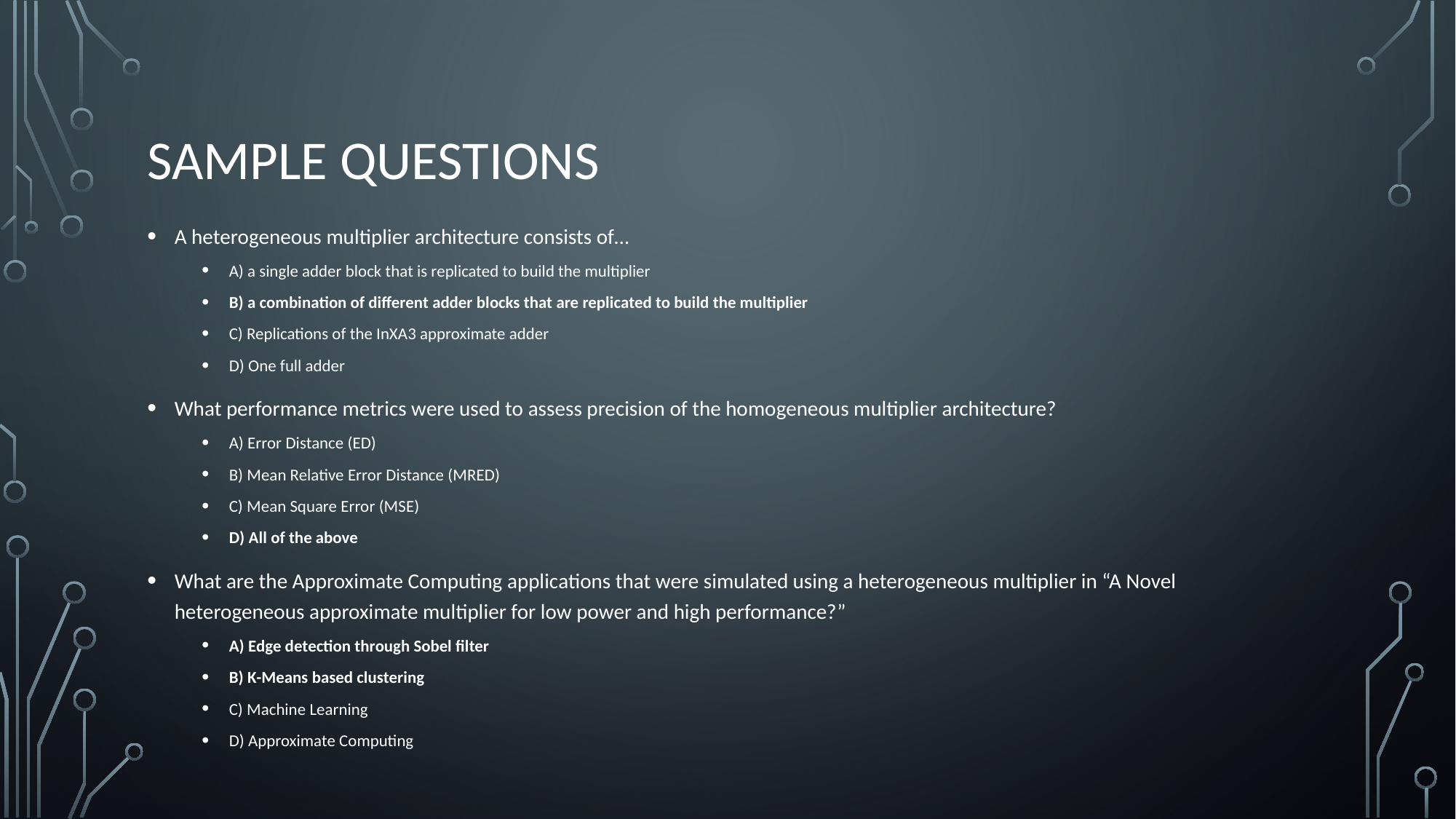

# Sample questions
A heterogeneous multiplier architecture consists of…
A) a single adder block that is replicated to build the multiplier
B) a combination of different adder blocks that are replicated to build the multiplier
C) Replications of the InXA3 approximate adder
D) One full adder
What performance metrics were used to assess precision of the homogeneous multiplier architecture?
A) Error Distance (ED)
B) Mean Relative Error Distance (MRED)
C) Mean Square Error (MSE)
D) All of the above
What are the Approximate Computing applications that were simulated using a heterogeneous multiplier in “A Novel heterogeneous approximate multiplier for low power and high performance?”
A) Edge detection through Sobel filter
B) K-Means based clustering
C) Machine Learning
D) Approximate Computing